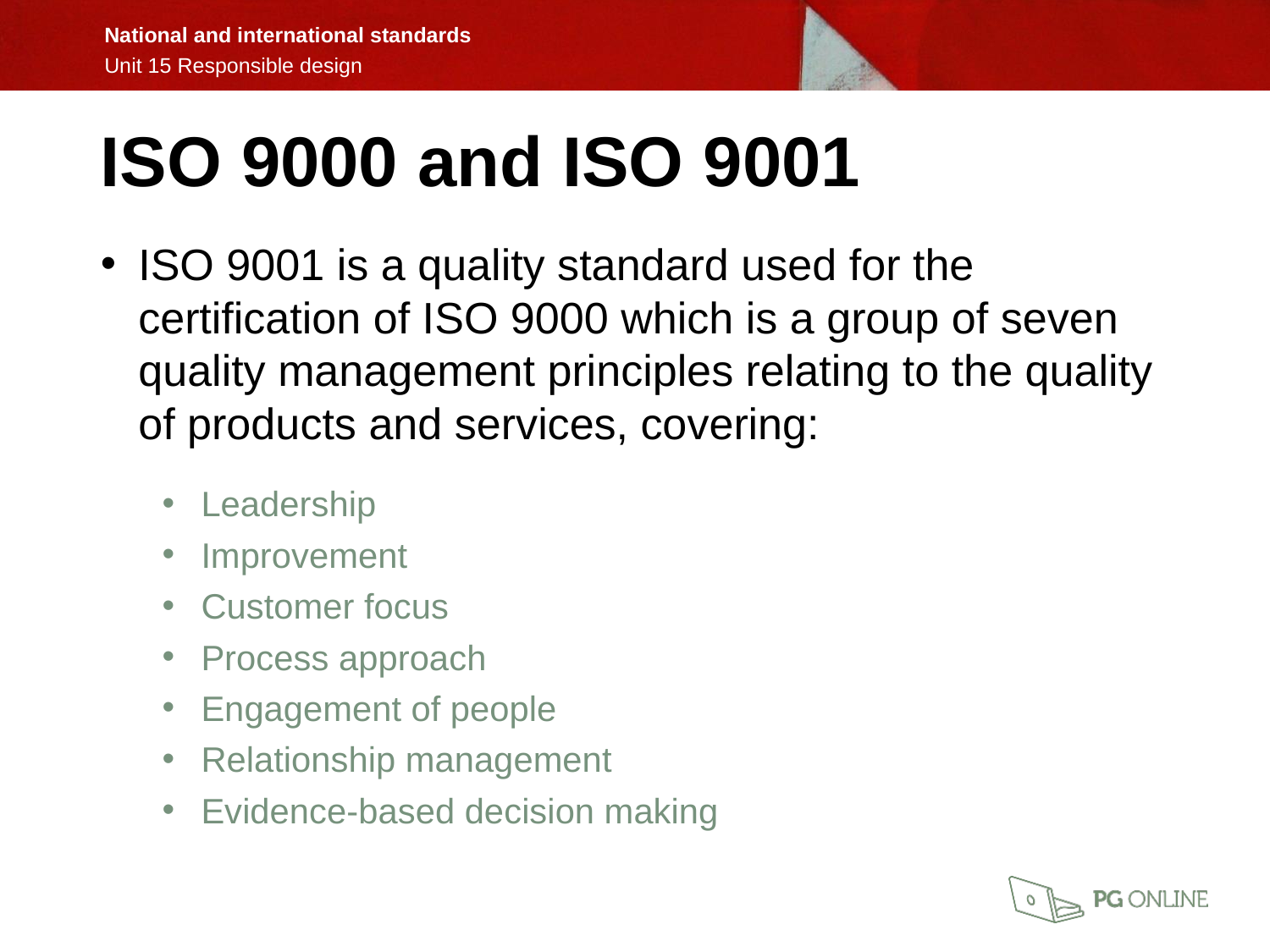

ISO 9000 and ISO 9001
ISO 9001 is a quality standard used for the certification of ISO 9000 which is a group of seven quality management principles relating to the quality of products and services, covering:
Leadership
Improvement
Customer focus
Process approach
Engagement of people
Relationship management
Evidence-based decision making